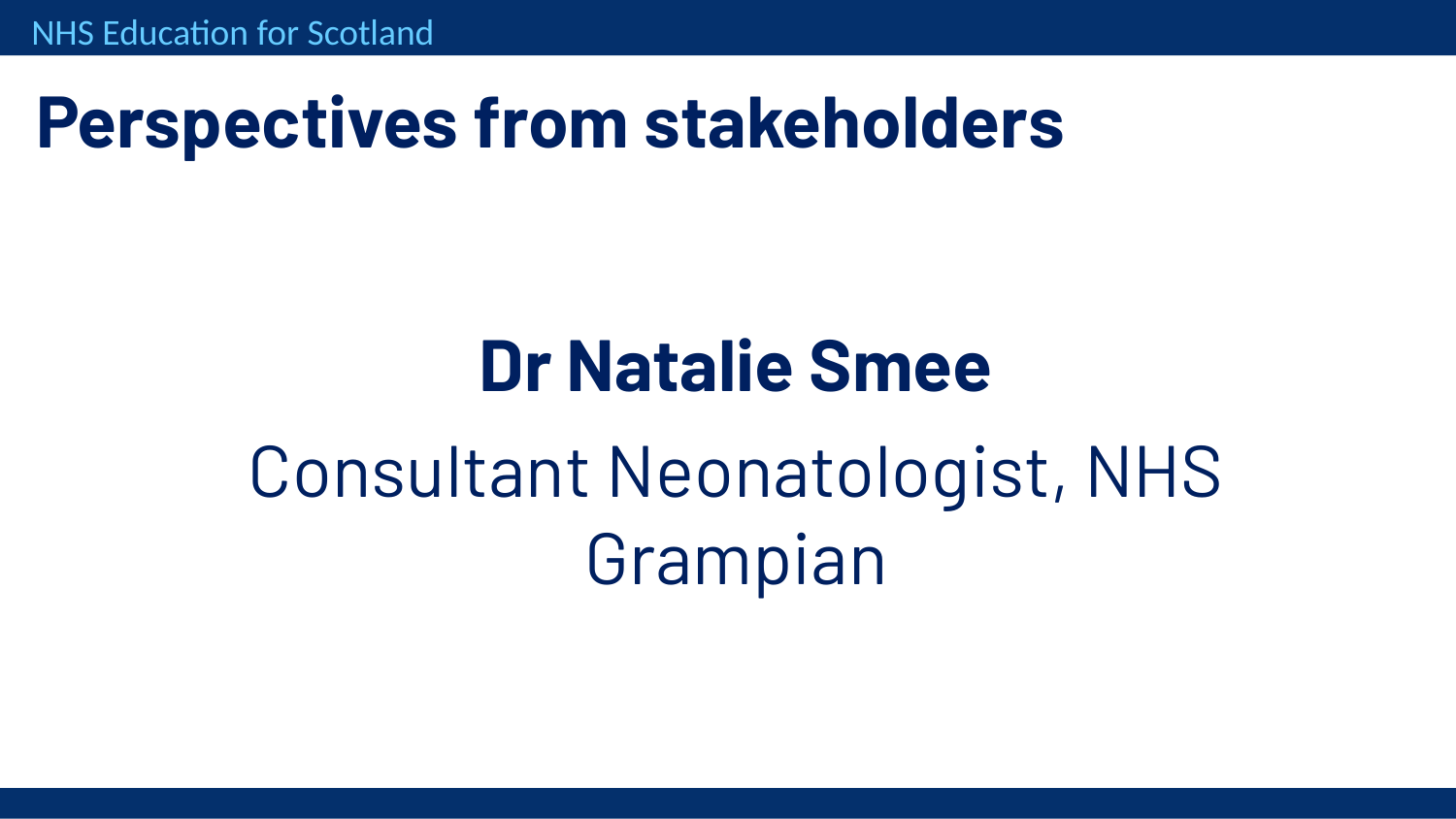

Perspectives from stakeholders
Dr Natalie Smee
Consultant Neonatologist, NHS Grampian